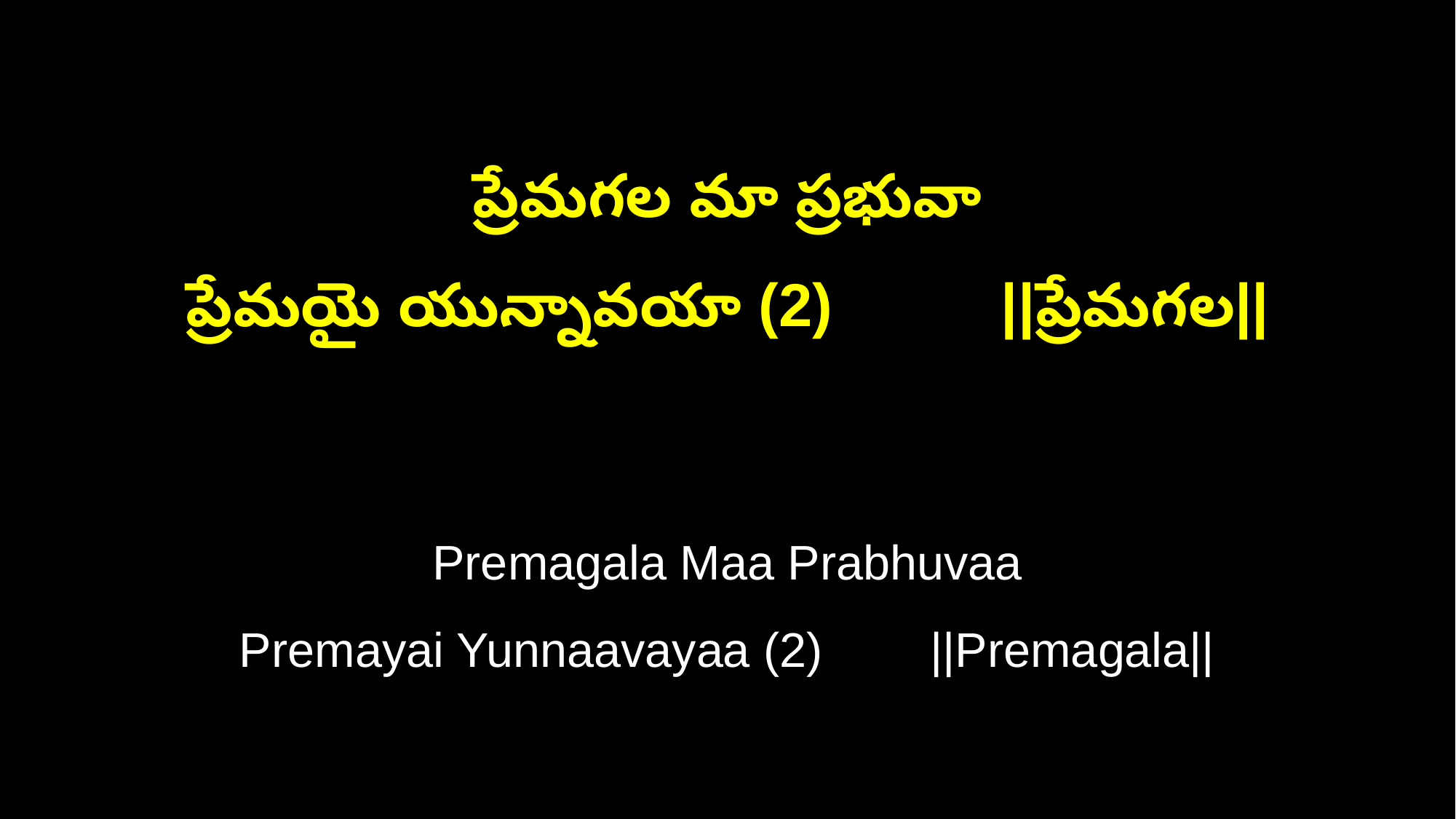

ప్రేమగల మా ప్రభువా
ప్రేమయై యున్నావయా (2)          ||ప్రేమగల||
Premagala Maa Prabhuvaa
Premayai Yunnaavayaa (2)        ||Premagala||